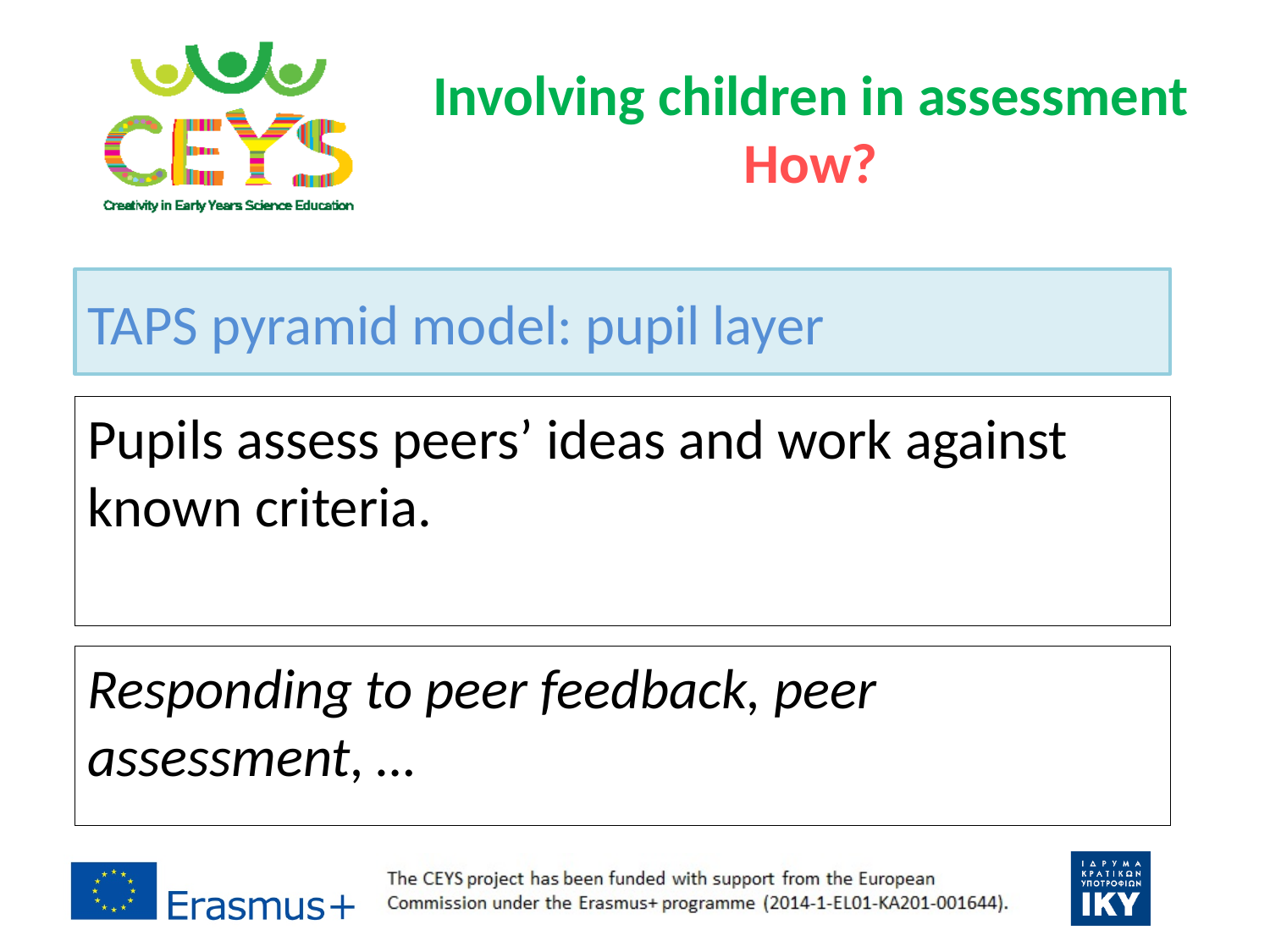

# Involving children in assessment How?
TAPS pyramid model: pupil layer
Pupils assess peers’ ideas and work against known criteria.
Responding to peer feedback, peer assessment, …